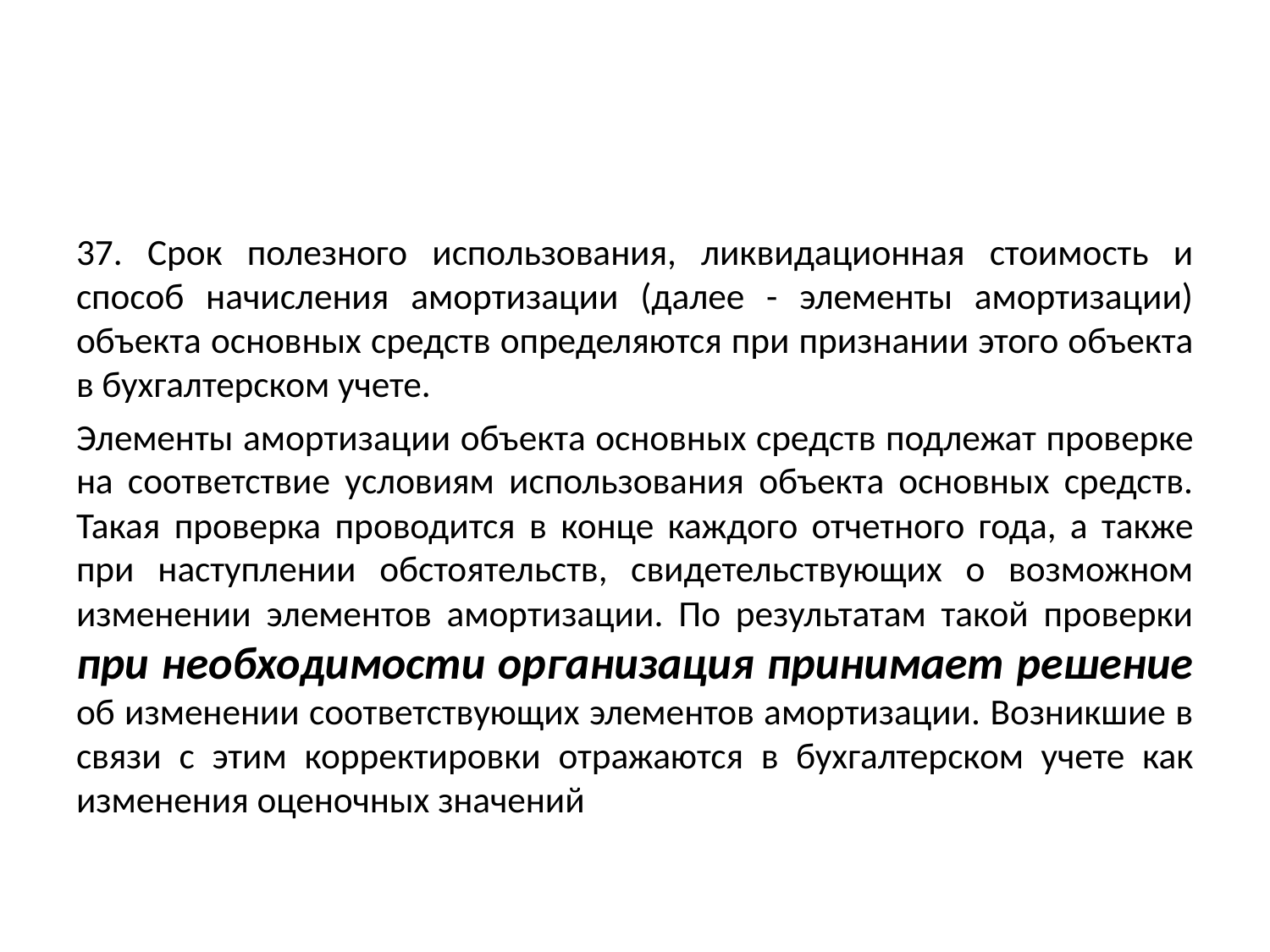

#
37. Срок полезного использования, ликвидационная стоимость и способ начисления амортизации (далее - элементы амортизации) объекта основных средств определяются при признании этого объекта в бухгалтерском учете.
Элементы амортизации объекта основных средств подлежат проверке на соответствие условиям использования объекта основных средств. Такая проверка проводится в конце каждого отчетного года, а также при наступлении обстоятельств, свидетельствующих о возможном изменении элементов амортизации. По результатам такой проверки при необходимости организация принимает решение об изменении соответствующих элементов амортизации. Возникшие в связи с этим корректировки отражаются в бухгалтерском учете как изменения оценочных значений